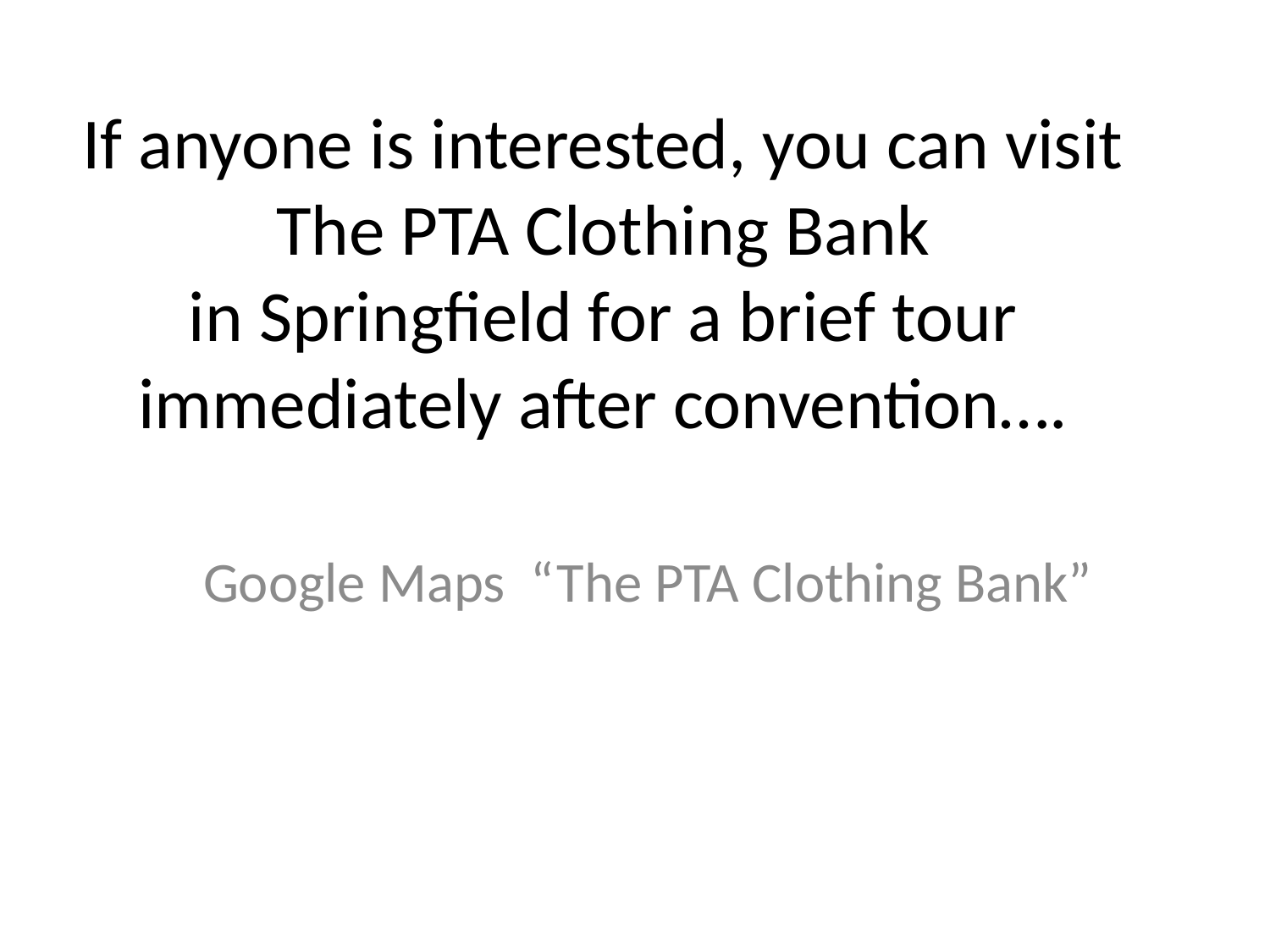

# If anyone is interested, you can visit The PTA Clothing Bank in Springfield for a brief tour immediately after convention….
Google Maps  “The PTA Clothing Bank”